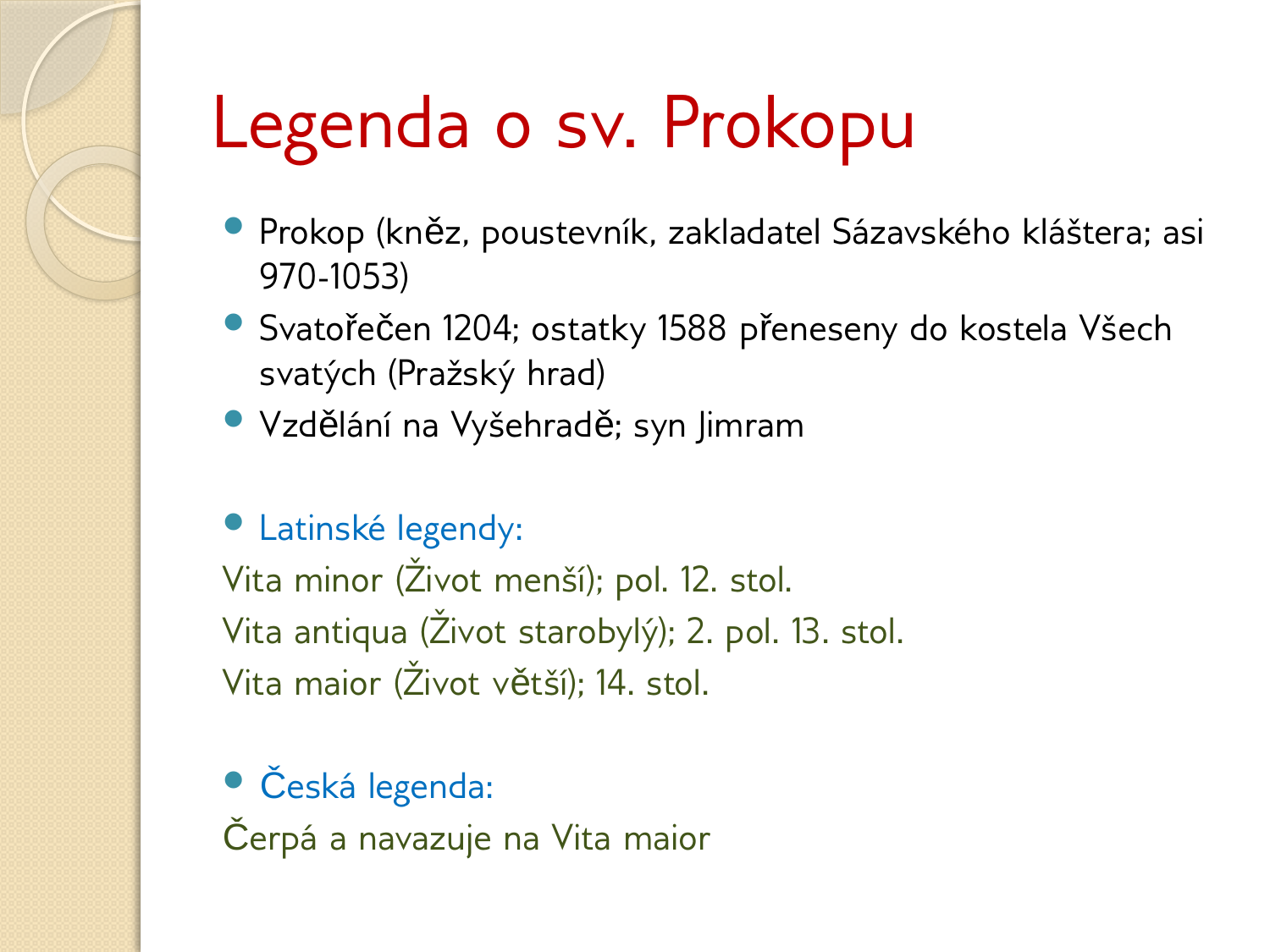

# Legenda o sv. Prokopu
Prokop (kněz, poustevník, zakladatel Sázavského kláštera; asi 970-1053)
Svatořečen 1204; ostatky 1588 přeneseny do kostela Všech svatých (Pražský hrad)
Vzdělání na Vyšehradě; syn Jimram

Latinské legendy:
	Vita minor (Život menší); pol. 12. stol.
	Vita antiqua (Život starobylý); 2. pol. 13. stol.
	Vita maior (Život větší); 14. stol.

Česká legenda:
	Čerpá a navazuje na Vita maior